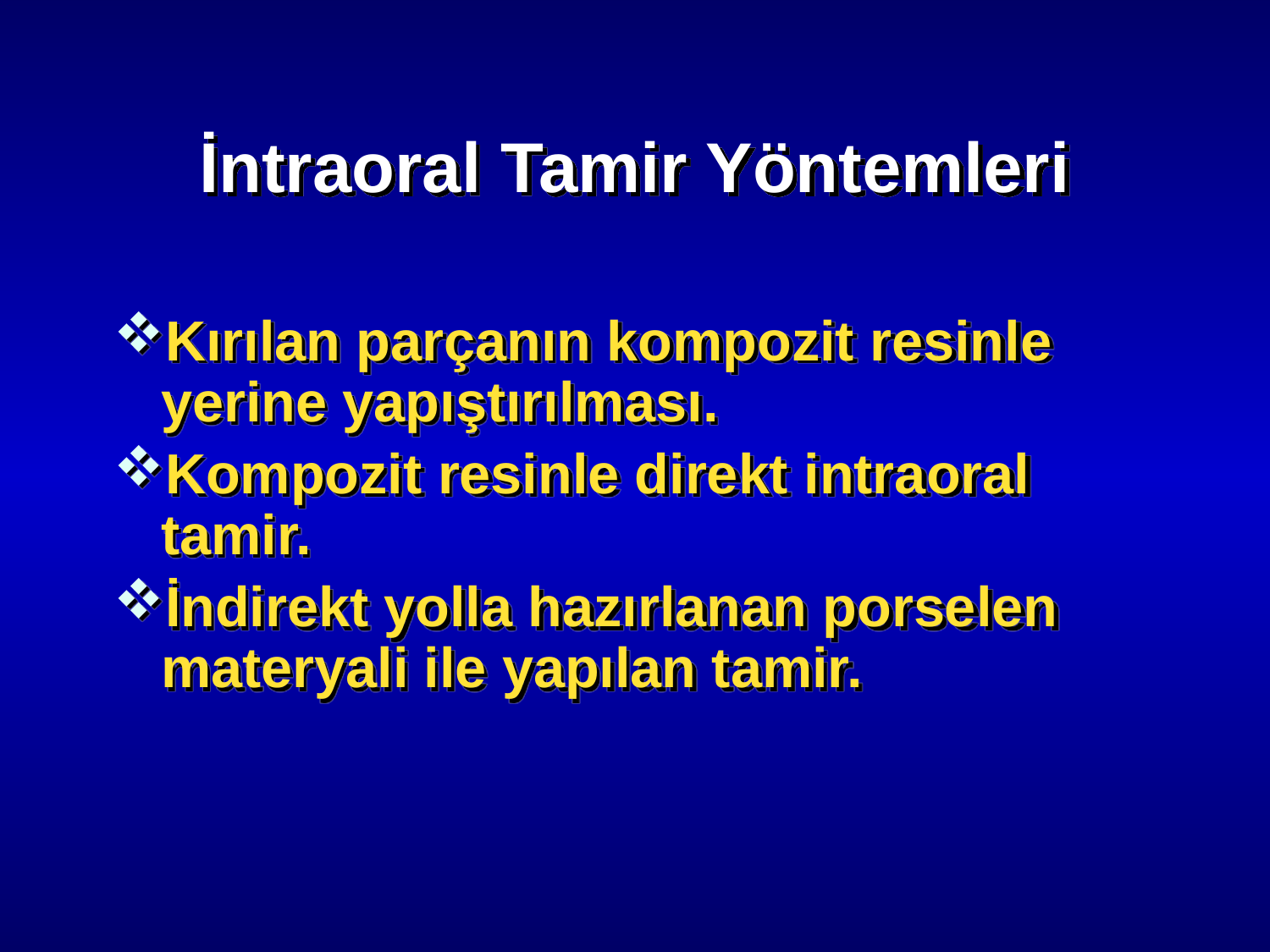

# İntraoral Tamir Yöntemleri
Kırılan parçanın kompozit resinle yerine yapıştırılması.
Kompozit resinle direkt intraoral tamir.
İndirekt yolla hazırlanan porselen materyali ile yapılan tamir.